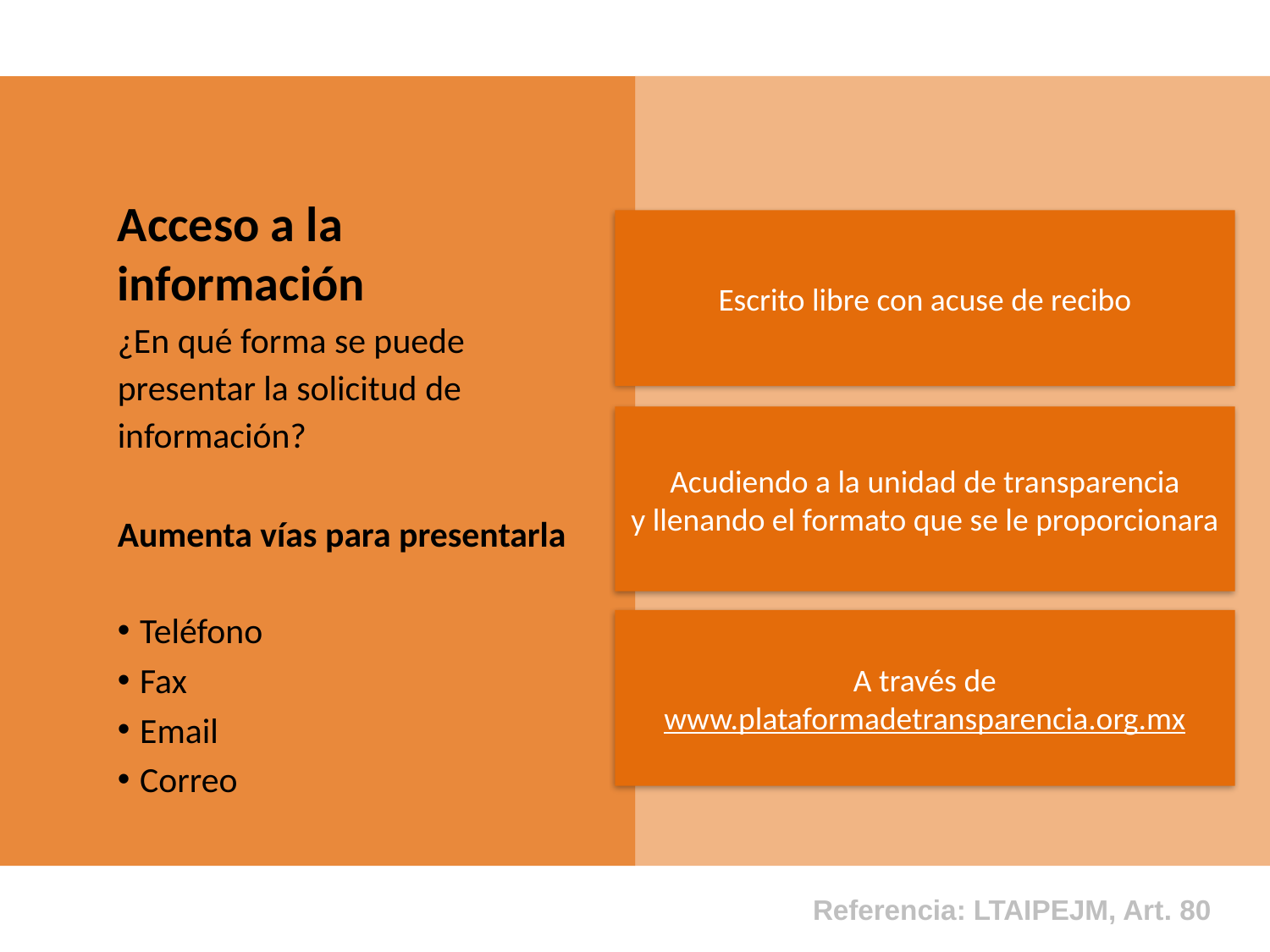

Acceso a la información
¿En qué forma se puede presentar la solicitud de información?

Aumenta vías para presentarla
Teléfono
Fax
Email
Correo
Escrito libre con acuse de recibo
Acudiendo a la unidad de transparencia
y llenando el formato que se le proporcionara
A través de www.plataformadetransparencia.org.mx
Referencia: LTAIPEJM, Art. 80